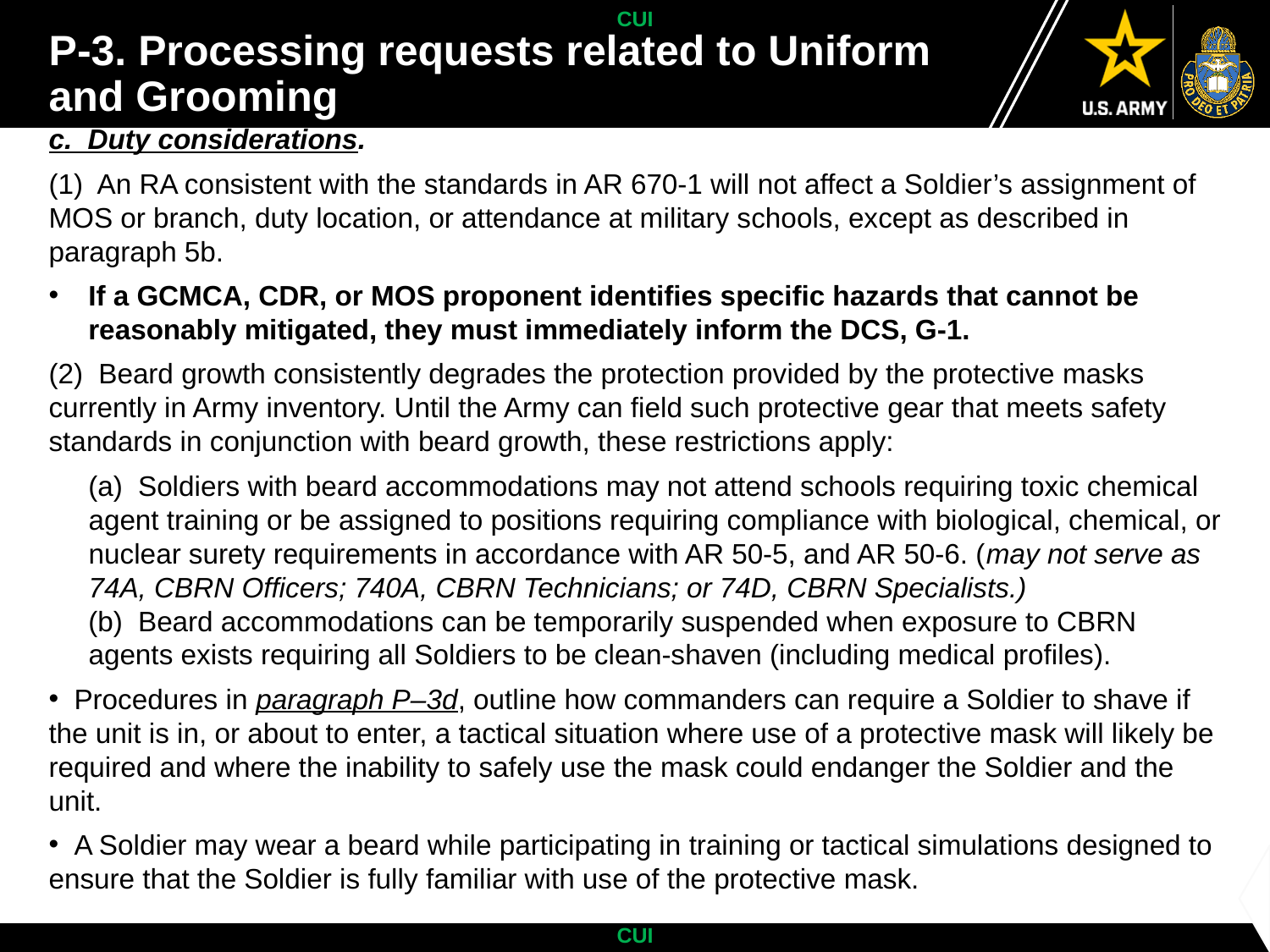

# P-3. Processing requests related to Uniform and Grooming
c.  Duty considerations.
(1)  An RA consistent with the standards in AR 670-1 will not affect a Soldier’s assignment of MOS or branch, duty location, or attendance at military schools, except as described in paragraph 5b.
If a GCMCA, CDR, or MOS proponent identifies specific hazards that cannot be reasonably mitigated, they must immediately inform the DCS, G-1.
(2)  Beard growth consistently degrades the protection provided by the protective masks currently in Army inventory. Until the Army can field such protective gear that meets safety standards in conjunction with beard growth, these restrictions apply:
  Soldiers with beard accommodations may not attend schools requiring toxic chemical agent training or be assigned to positions requiring compliance with biological, chemical, or nuclear surety requirements in accordance with AR 50-5, and AR 50-6. (may not serve as 74A, CBRN Officers; 740A, CBRN Technicians; or 74D, CBRN Specialists.)
  Beard accommodations can be temporarily suspended when exposure to CBRN agents exists requiring all Soldiers to be clean-shaven (including medical profiles).
  Procedures in paragraph P–3d, outline how commanders can require a Soldier to shave if the unit is in, or about to enter, a tactical situation where use of a protective mask will likely be required and where the inability to safely use the mask could endanger the Soldier and the unit.
  A Soldier may wear a beard while participating in training or tactical simulations designed to ensure that the Soldier is fully familiar with use of the protective mask.